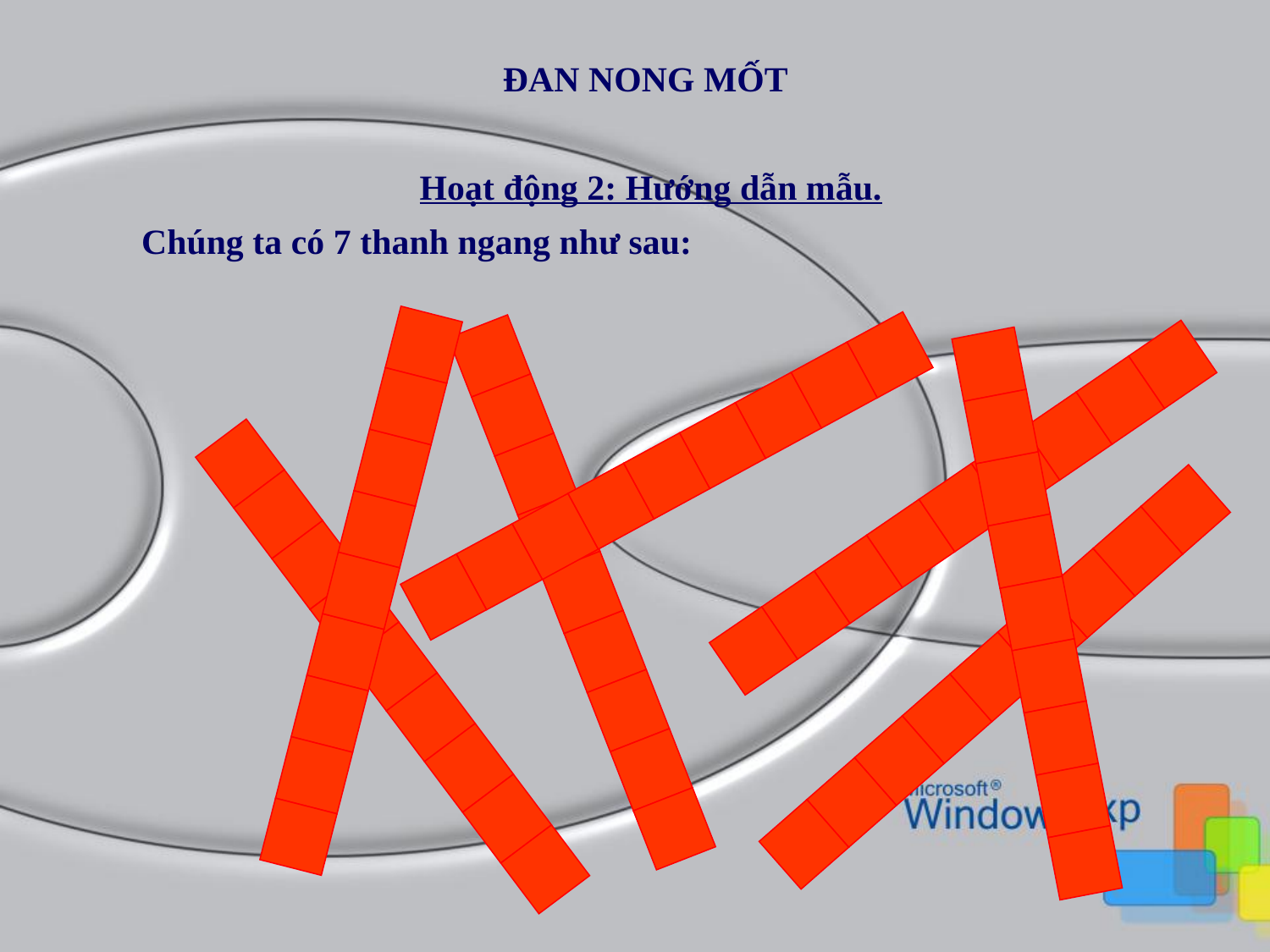

ĐAN NONG MỐT
Hoạt động 2: Hướng dẫn mẫu.

Chúng ta có 7 thanh ngang như sau: